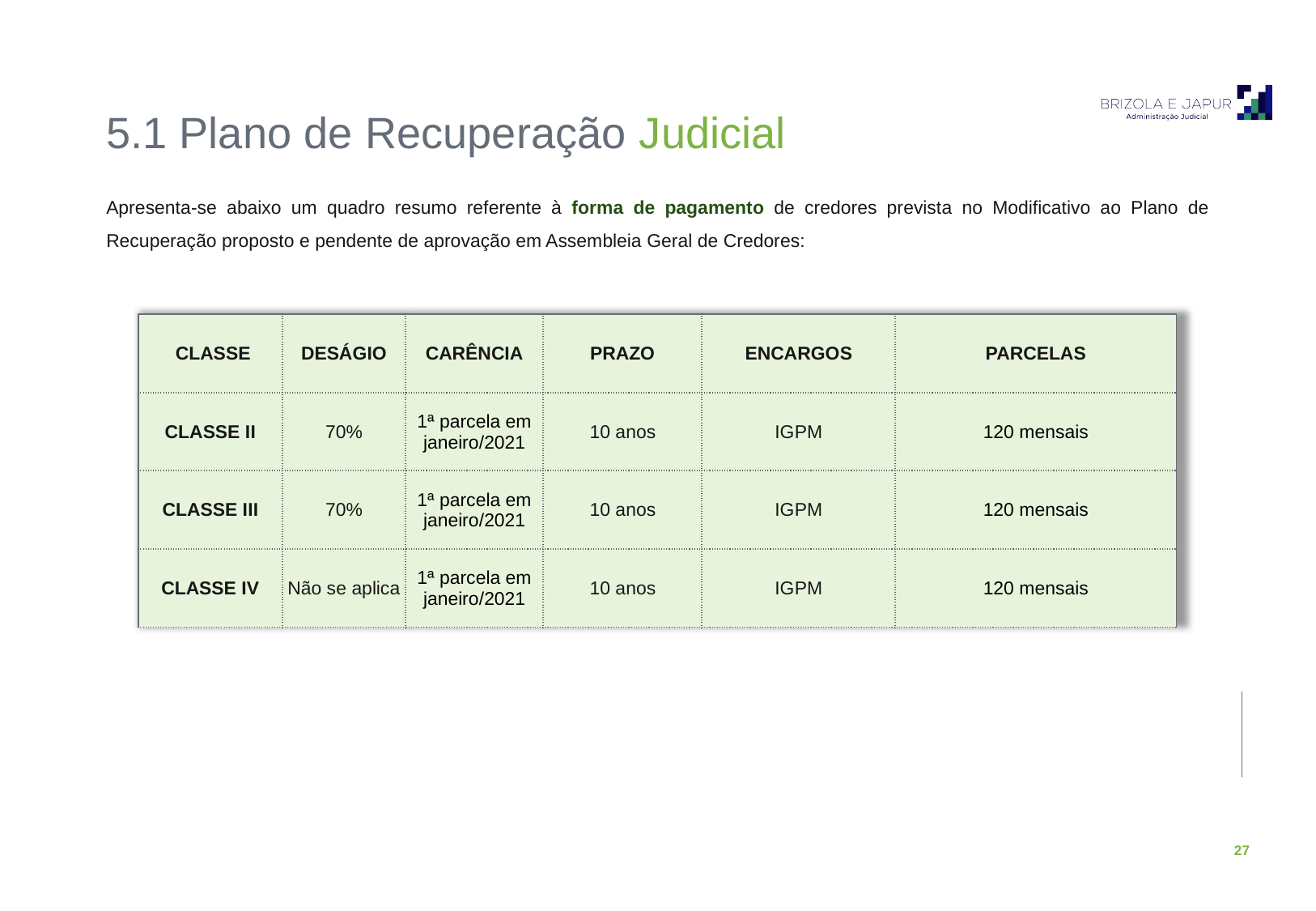

5.1 Plano de Recuperação Judicial
Apresenta-se abaixo um quadro resumo referente à forma de pagamento de credores prevista no Modificativo ao Plano de Recuperação proposto e pendente de aprovação em Assembleia Geral de Credores:
| CLASSE | DESÁGIO | CARÊNCIA | PRAZO | ENCARGOS | PARCELAS |
| --- | --- | --- | --- | --- | --- |
| CLASSE II | 70% | 1ª parcela em janeiro/2021 | 10 anos | IGPM | 120 mensais |
| CLASSE III | 70% | 1ª parcela em janeiro/2021 | 10 anos | IGPM | 120 mensais |
| CLASSE IV | Não se aplica | 1ª parcela em janeiro/2021 | 10 anos | IGPM | 120 mensais |